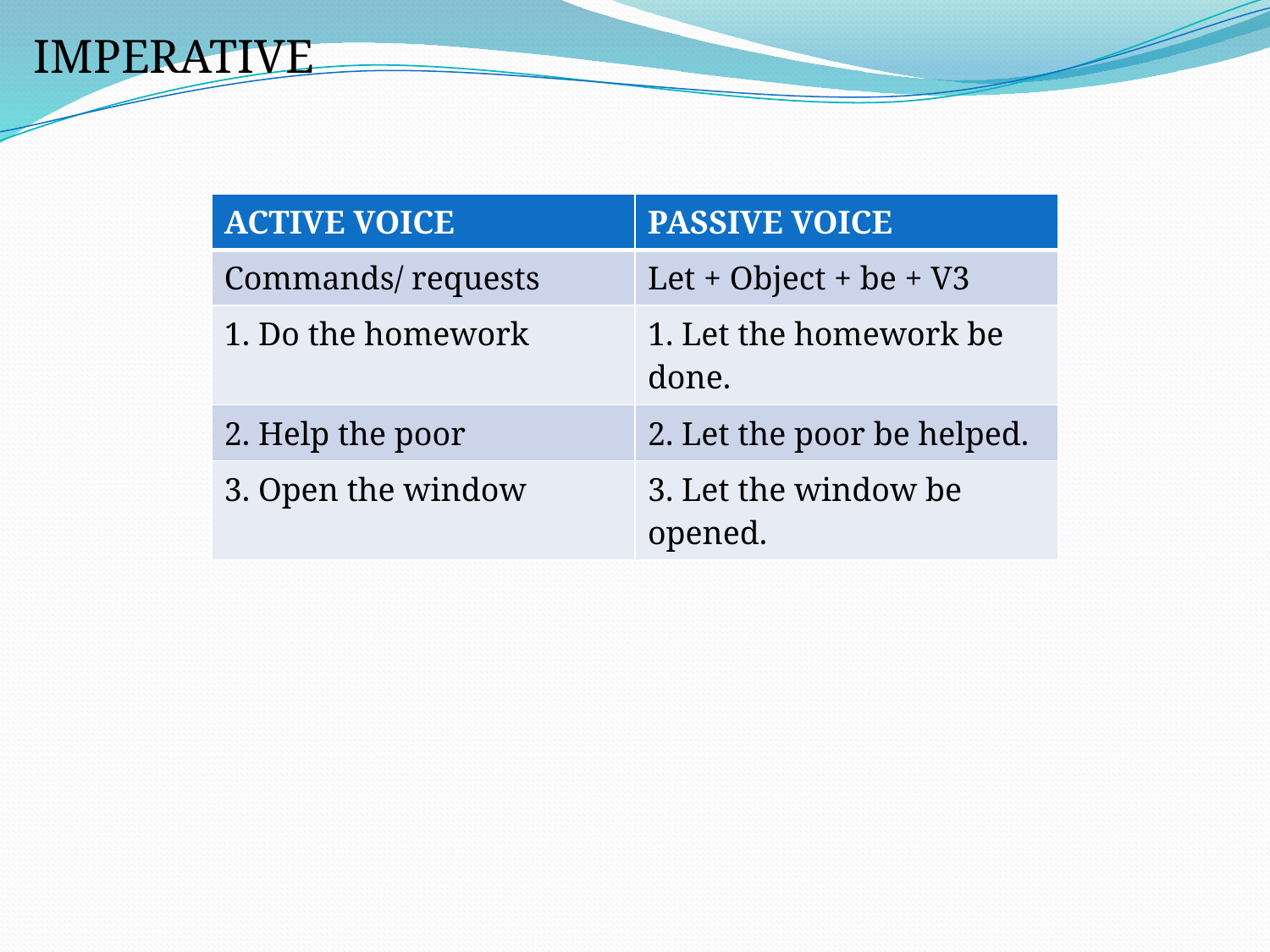

IMPERATIVE

| ACTIVE VOICE | PASSIVE VOICE |
| --- | --- |
| Commands/ requests | Let + Object + be + V3 |
| 1. Do the homework | 1. Let the homework be done. |
| 2. Help the poor | 2. Let the poor be helped. |
| 3. Open the window | 3. Let the window be opened. |